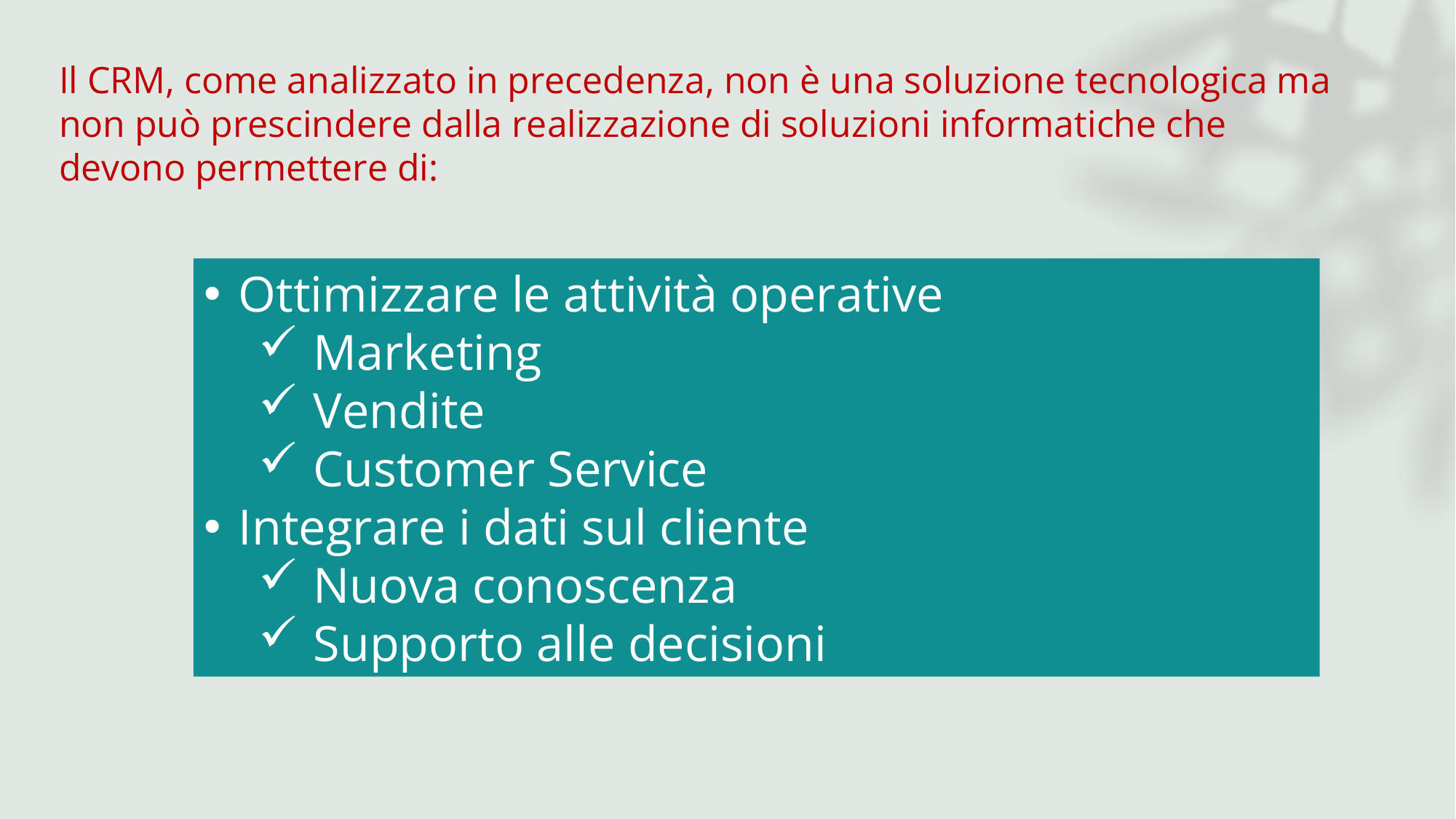

Il CRM, come analizzato in precedenza, non è una soluzione tecnologica ma non può prescindere dalla realizzazione di soluzioni informatiche che devono permettere di:
Ottimizzare le attività operative
Marketing
Vendite
Customer Service
Integrare i dati sul cliente
Nuova conoscenza
Supporto alle decisioni